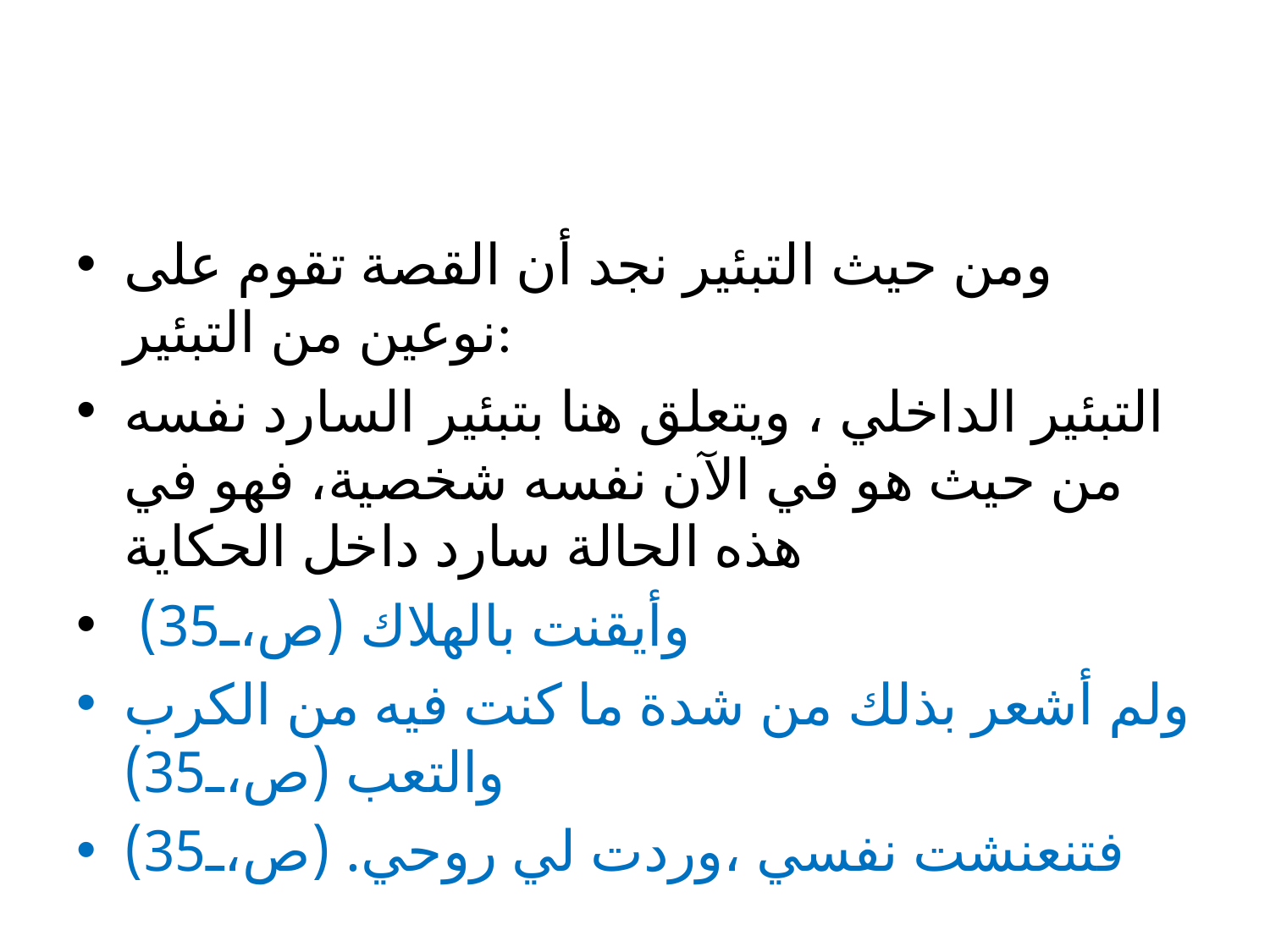

#
ومن حيث التبئير نجد أن القصة تقوم على نوعين من التبئير:
التبئير الداخلي ، ويتعلق هنا بتبئير السارد نفسه من حيث هو في الآن نفسه شخصية، فهو في هذه الحالة سارد داخل الحكاية
 وأيقنت بالهلاك (ص،35)
ولم أشعر بذلك من شدة ما كنت فيه من الكرب والتعب (ص،35)
فتنعنشت نفسي ،وردت لي روحي. (ص،35)